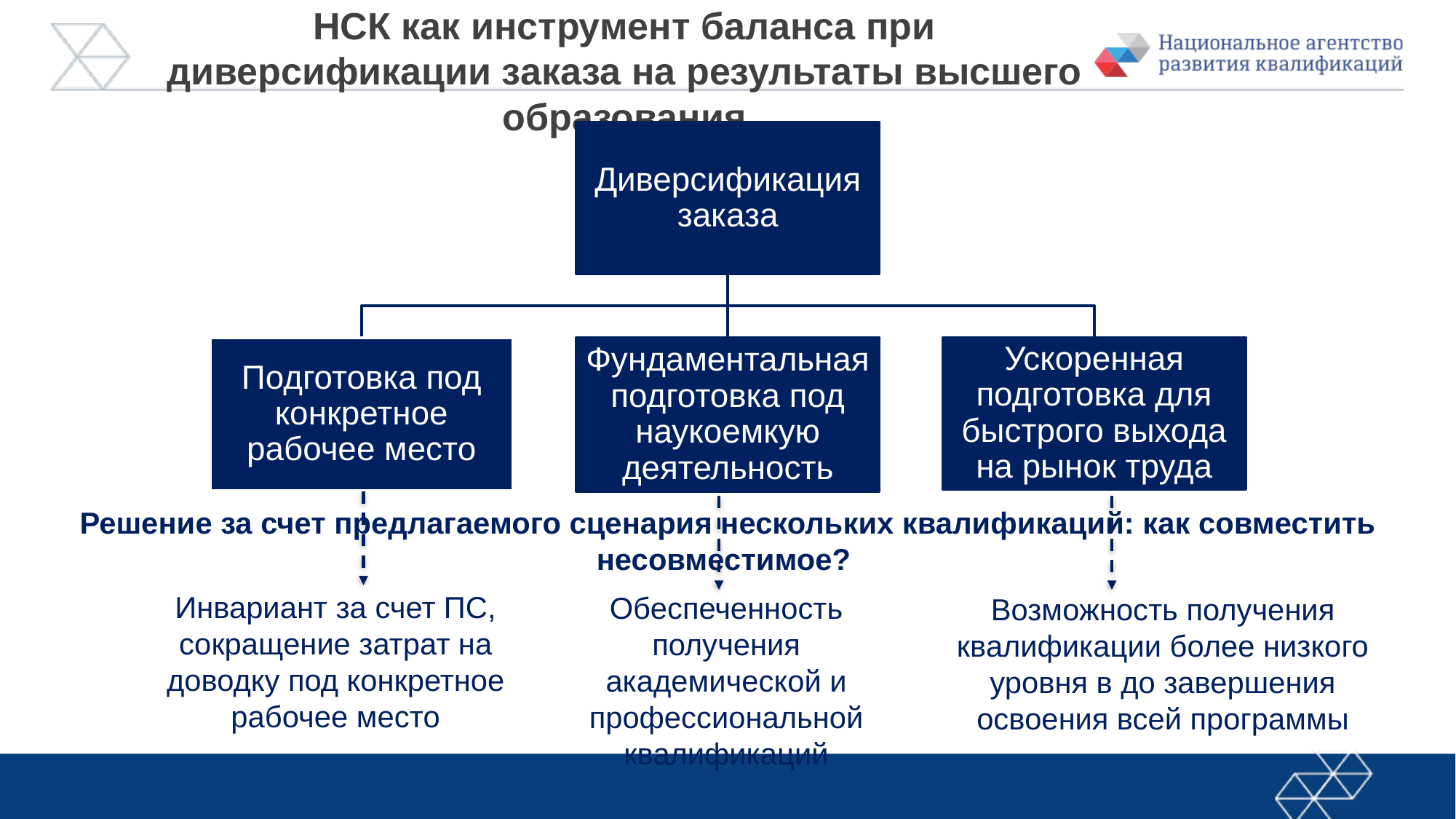

НСК как инструмент баланса при диверсификации заказа на результаты высшего образования
Диверсификация заказа
Подготовка под конкретное рабочее место
Фундаментальная подготовка под наукоемкую деятельность
Ускоренная подготовка для быстрого выхода на рынок труда
Решение за счет предлагаемого сценария нескольких квалификаций: как совместить несовместимое?
Инвариант за счет ПС, сокращение затрат на доводку под конкретное рабочее место
Обеспеченность получения академической и профессиональной квалификаций
Возможность получения квалификации более низкого уровня в до завершения освоения всей программы